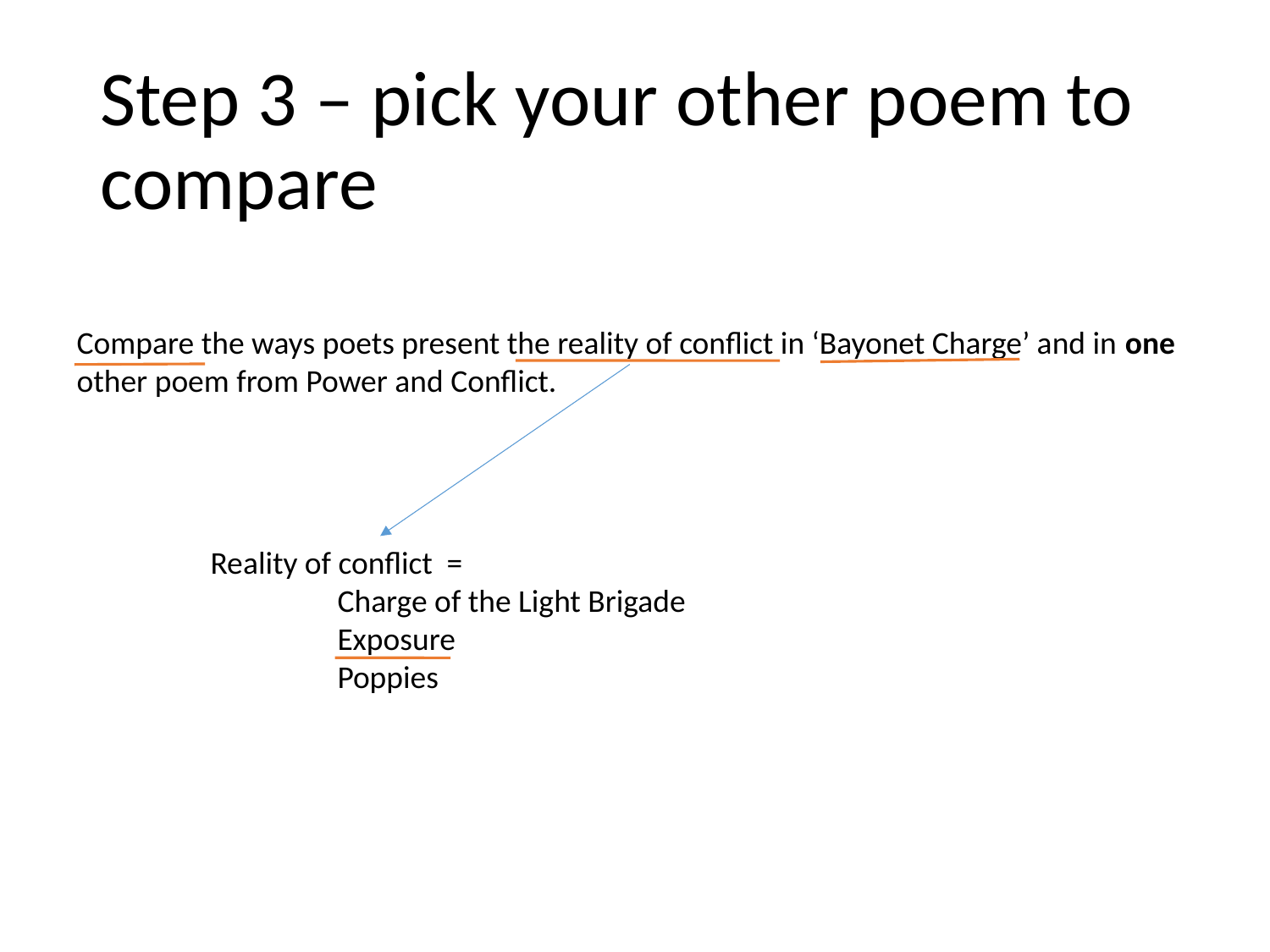

# Step 3 – pick your other poem to compare
Compare the ways poets present the reality of conflict in ‘Bayonet Charge’ and in one other poem from Power and Conflict.

Reality of conflict  =
	Charge of the Light Brigade
	Exposure
	Poppies